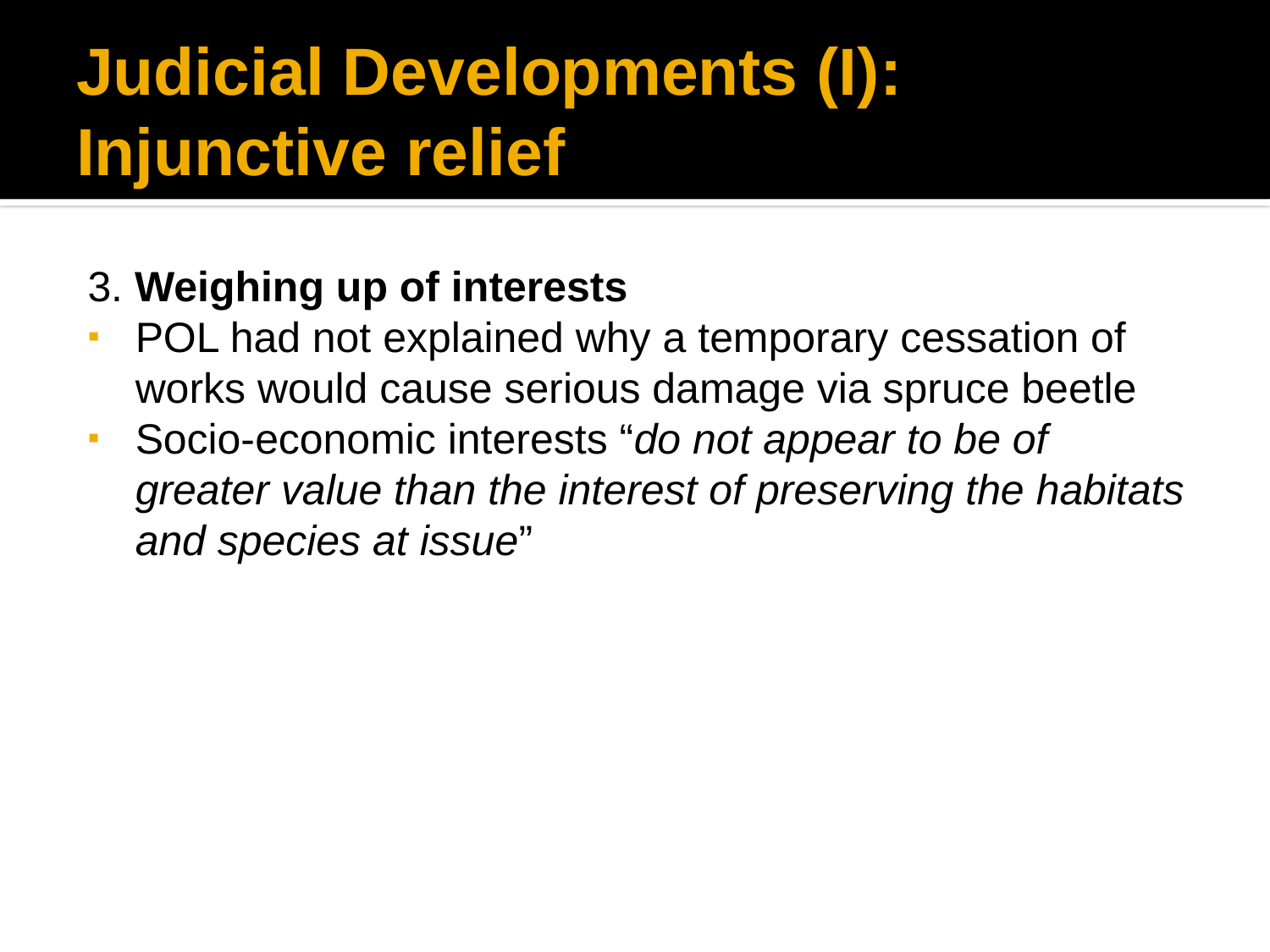

# Judicial Developments (I): Injunctive relief
3. Weighing up of interests
POL had not explained why a temporary cessation of works would cause serious damage via spruce beetle
Socio-economic interests “do not appear to be of greater value than the interest of preserving the habitats and species at issue”